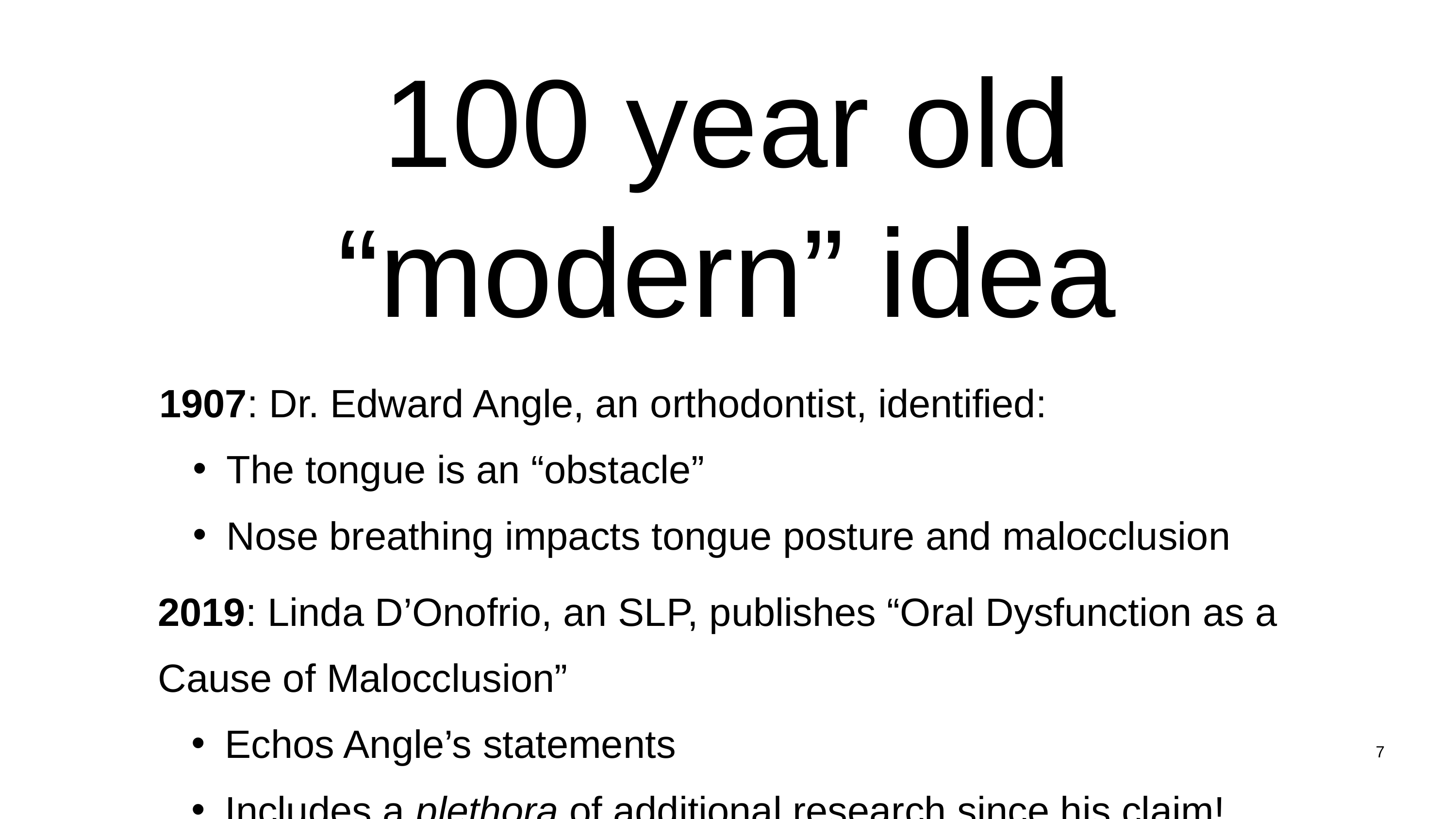

100 year old “modern” idea
1907: Dr. Edward Angle, an orthodontist, identified:
The tongue is an “obstacle”
Nose breathing impacts tongue posture and malocclusion
2019: Linda D’Onofrio, an SLP, publishes “Oral Dysfunction as a Cause of Malocclusion”
Echos Angle’s statements
Includes a plethora of additional research since his claim!
7